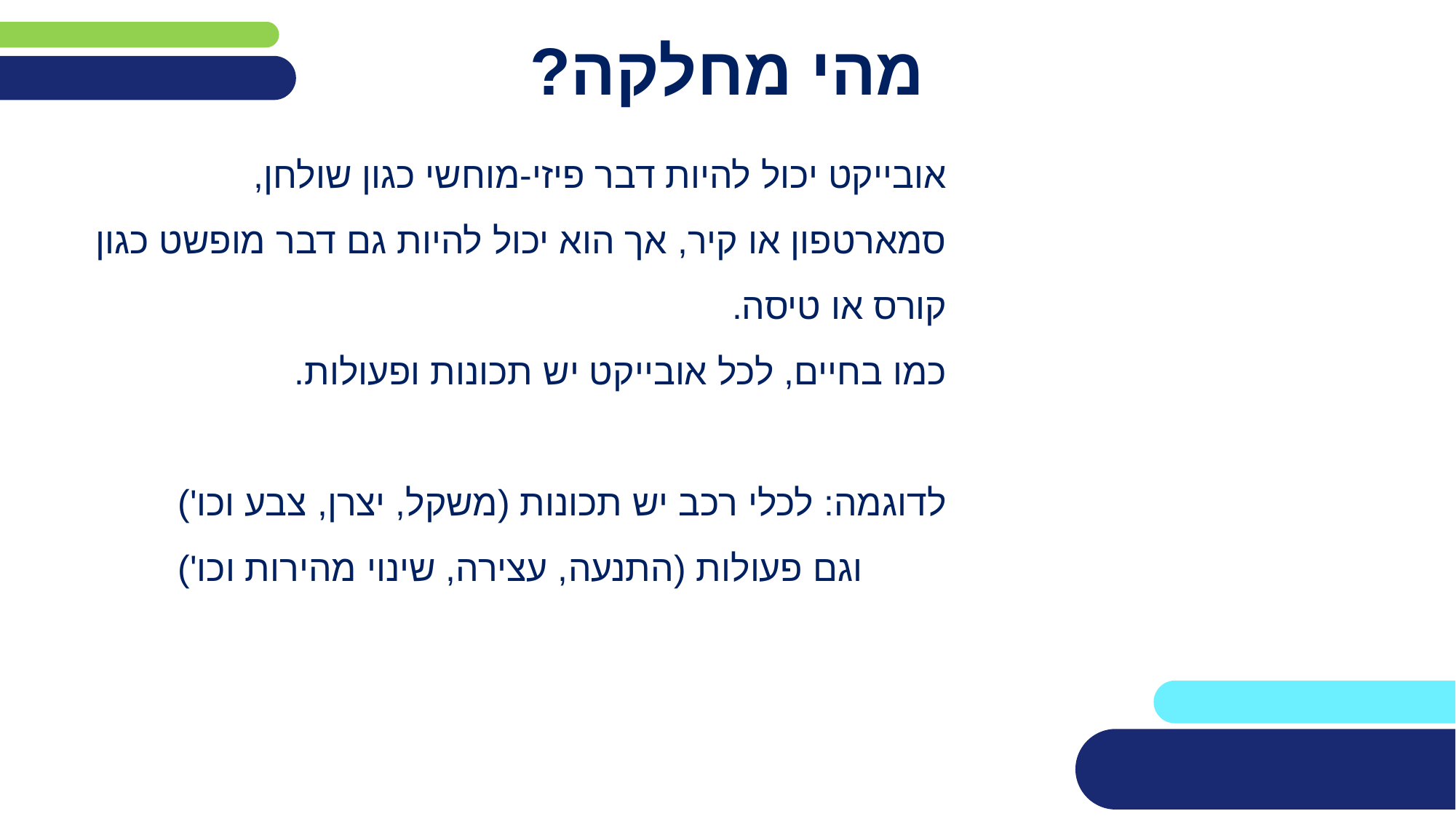

# מהי מחלקה?
אובייקט יכול להיות דבר פיזי-מוחשי כגון שולחן,
סמארטפון או קיר, אך הוא יכול להיות גם דבר מופשט כגון
קורס או טיסה.
כמו בחיים, לכל אובייקט יש תכונות ופעולות.

לדוגמה: לכלי רכב יש תכונות (משקל, יצרן, צבע וכו')
		      וגם פעולות (התנעה, עצירה, שינוי מהירות וכו')